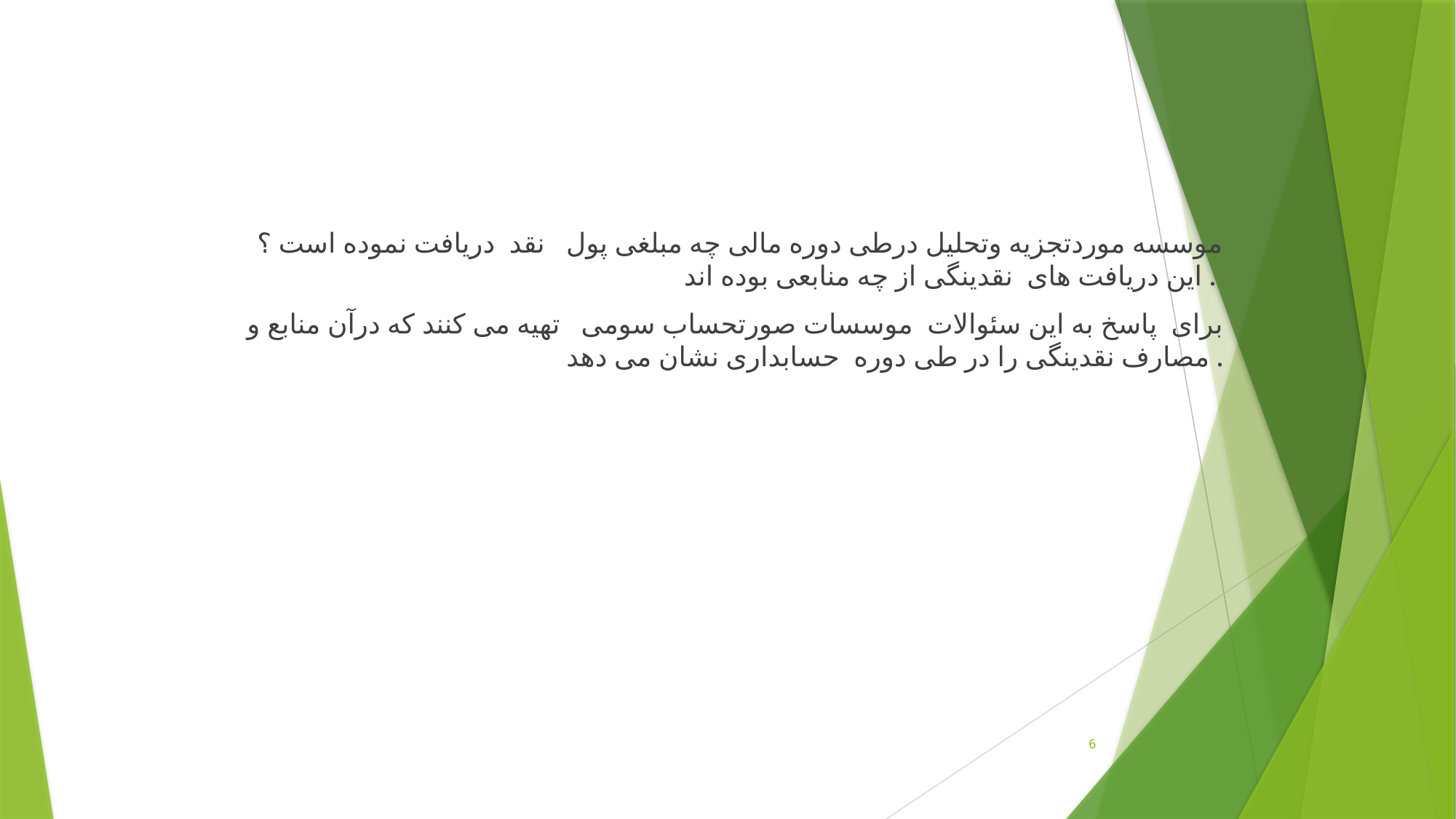

موسسه موردتجزيه وتحليل درطی دوره مالی چه مبلغی پول   نقد  دريافت نموده است ؟  اين دريافت های  نقدينگی از چه منابعی بوده اند .
برای  پاسخ به اين سئوالات  موسسات صورتحساب سومی   تهيه می كنند كه درآن منابع و مصارف نقدينگی را در طی دوره  حسابداری نشان می دهد .
6